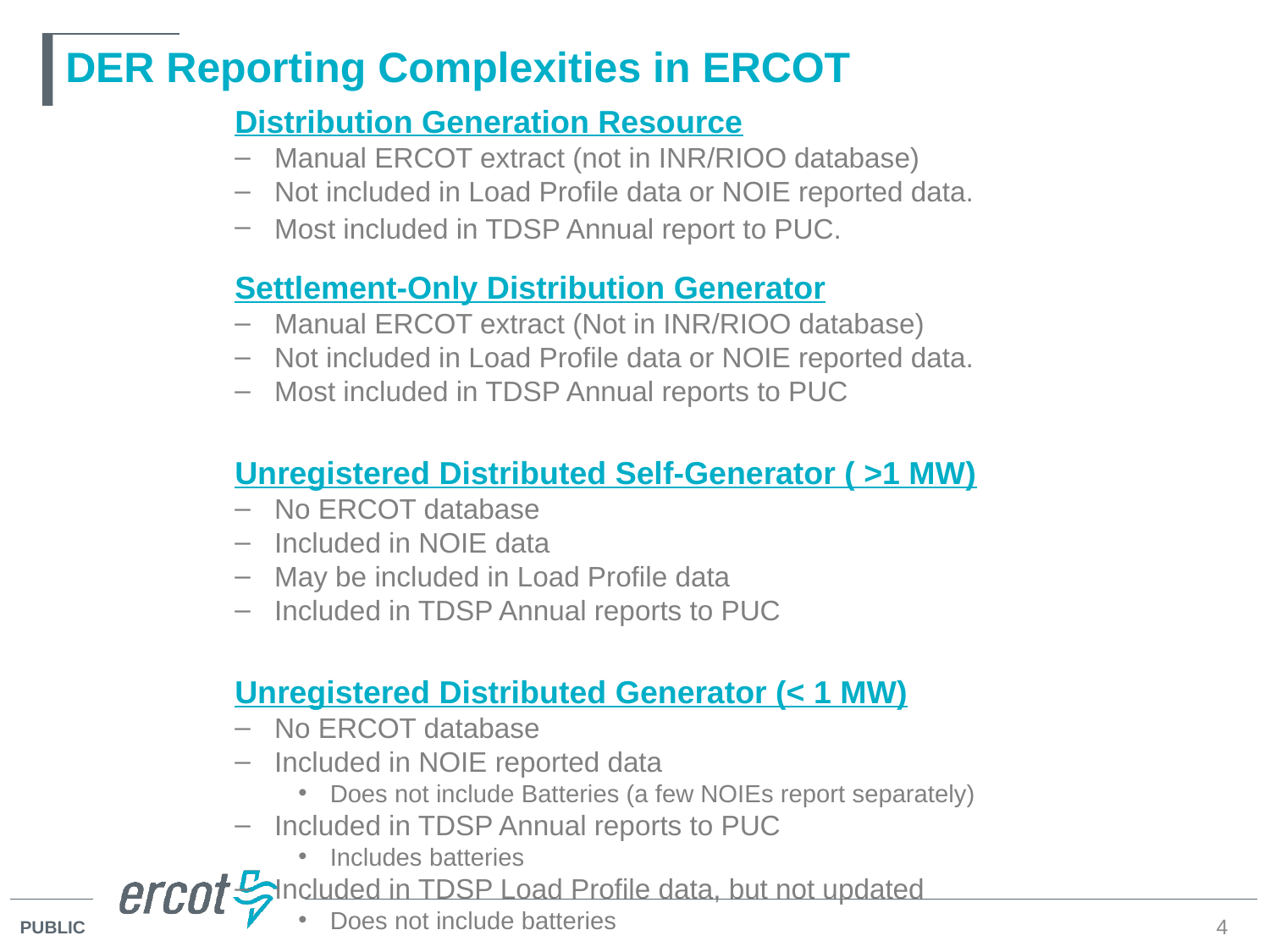

# DER Reporting Complexities in ERCOT
Distribution Generation Resource
Manual ERCOT extract (not in INR/RIOO database)
Not included in Load Profile data or NOIE reported data.
Most included in TDSP Annual report to PUC.

Settlement-Only Distribution Generator
Manual ERCOT extract (Not in INR/RIOO database)
Not included in Load Profile data or NOIE reported data.
Most included in TDSP Annual reports to PUC

Unregistered Distributed Self-Generator ( >1 MW)
No ERCOT database
Included in NOIE data
May be included in Load Profile data
Included in TDSP Annual reports to PUC

Unregistered Distributed Generator (< 1 MW)
No ERCOT database
Included in NOIE reported data
Does not include Batteries (a few NOIEs report separately)
Included in TDSP Annual reports to PUC
Includes batteries
Included in TDSP Load Profile data, but not updated
Does not include batteries
4